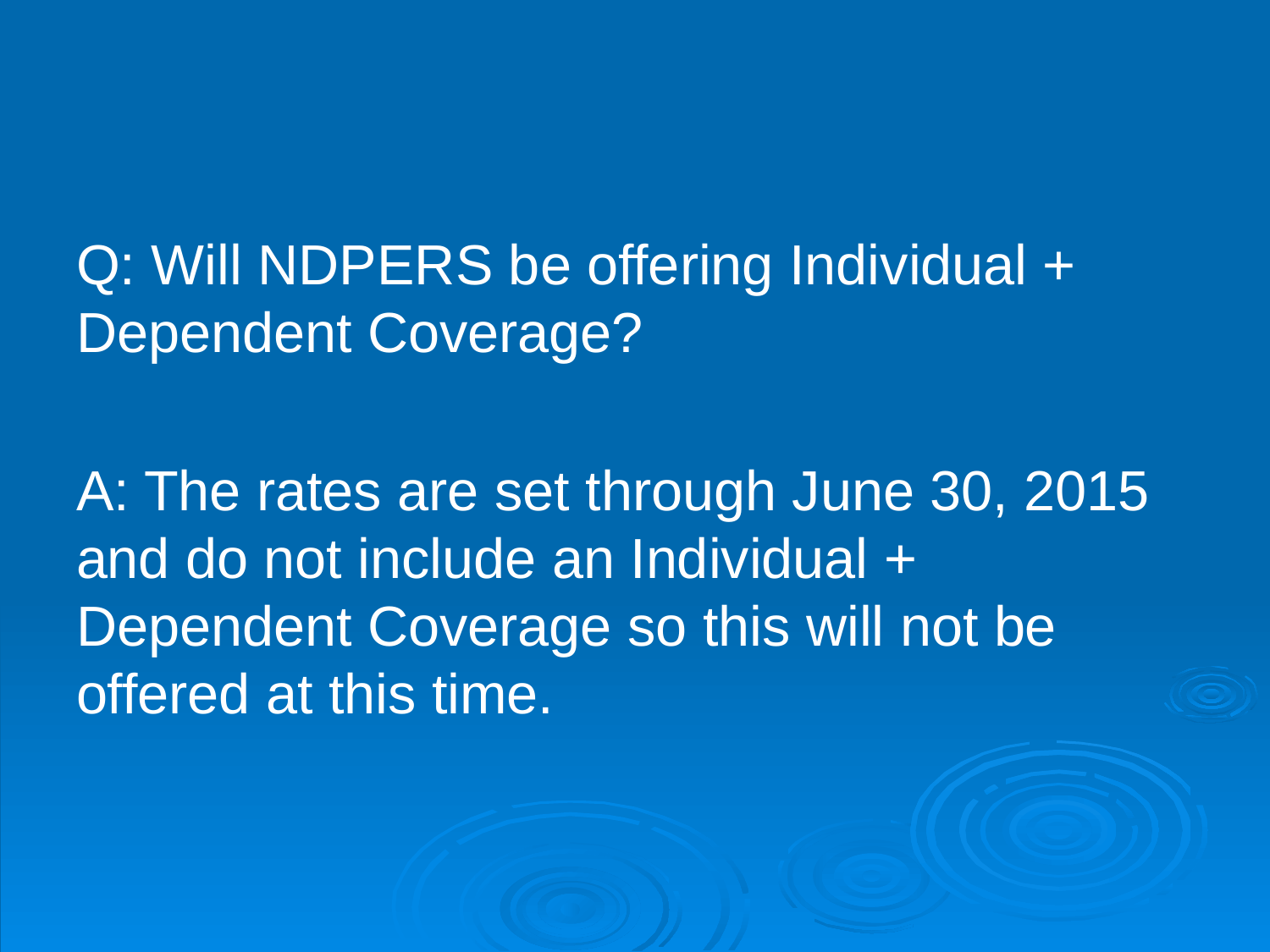

#
Q: Will NDPERS be offering Individual + Dependent Coverage?

A: The rates are set through June 30, 2015 and do not include an Individual + Dependent Coverage so this will not be offered at this time.